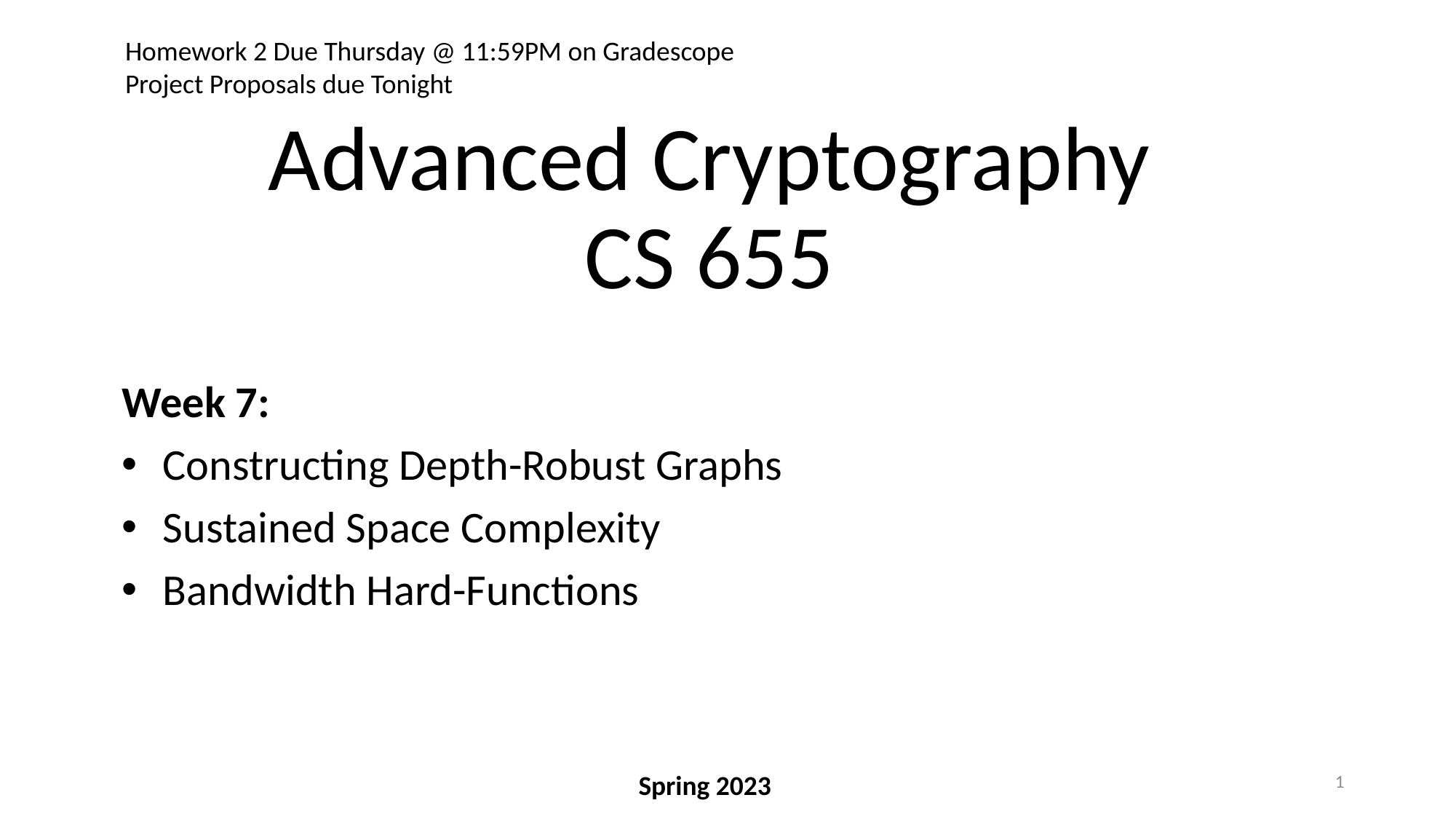

Homework 2 Due Thursday @ 11:59PM on Gradescope
Project Proposals due Tonight
# Advanced Cryptography CS 655
Week 7:
Constructing Depth-Robust Graphs
Sustained Space Complexity
Bandwidth Hard-Functions

1
Spring 2023